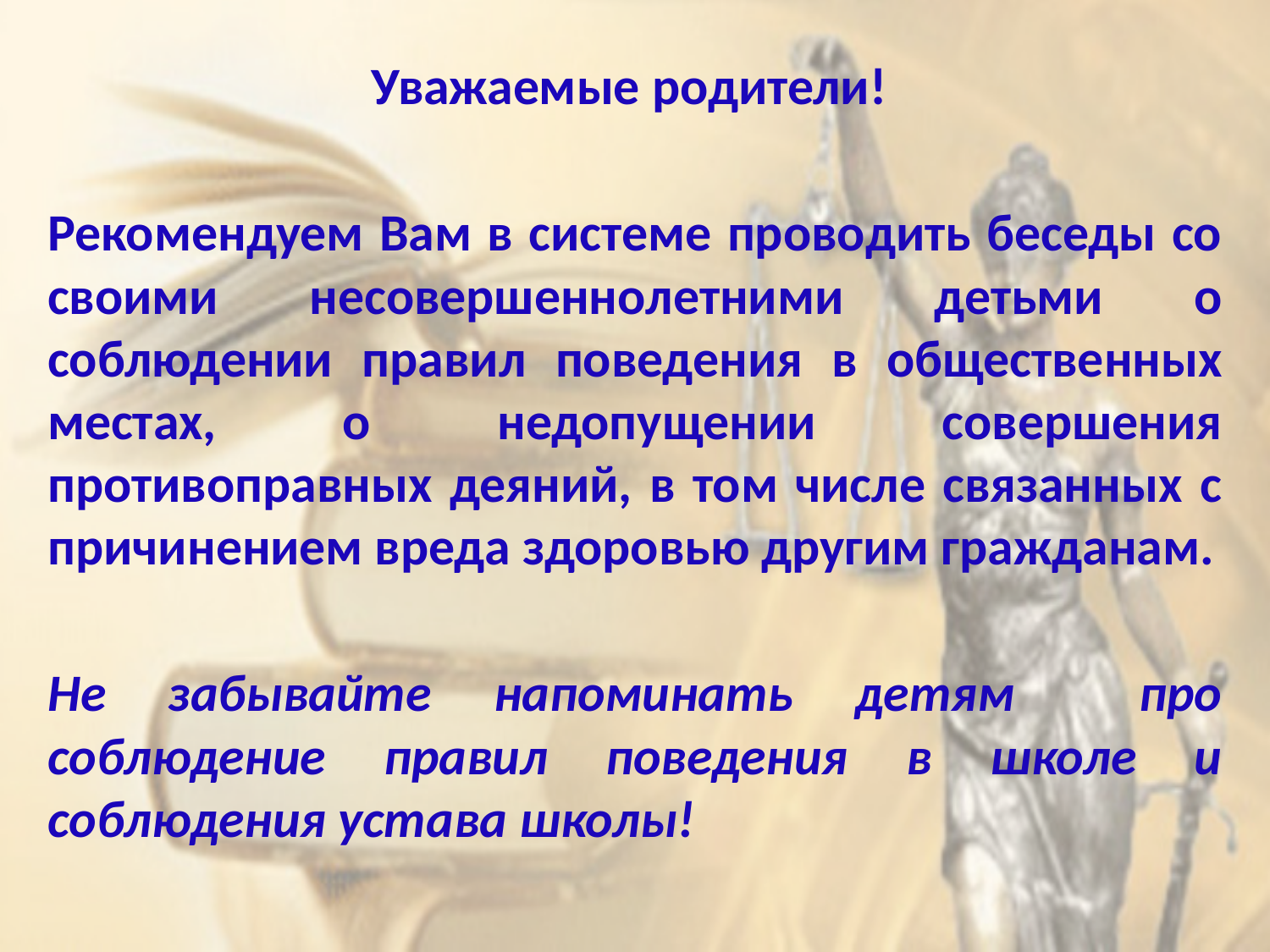

Уважаемые родители!

Рекомендуем Вам в системе проводить беседы со своими несовершеннолетними детьми о соблюдении правил поведения в общественных местах, о недопущении совершения противоправных деяний, в том числе связанных с причинением вреда здоровью другим гражданам.

Не забывайте напоминать детям  про соблюдение правил поведения в школе и соблюдения устава школы!